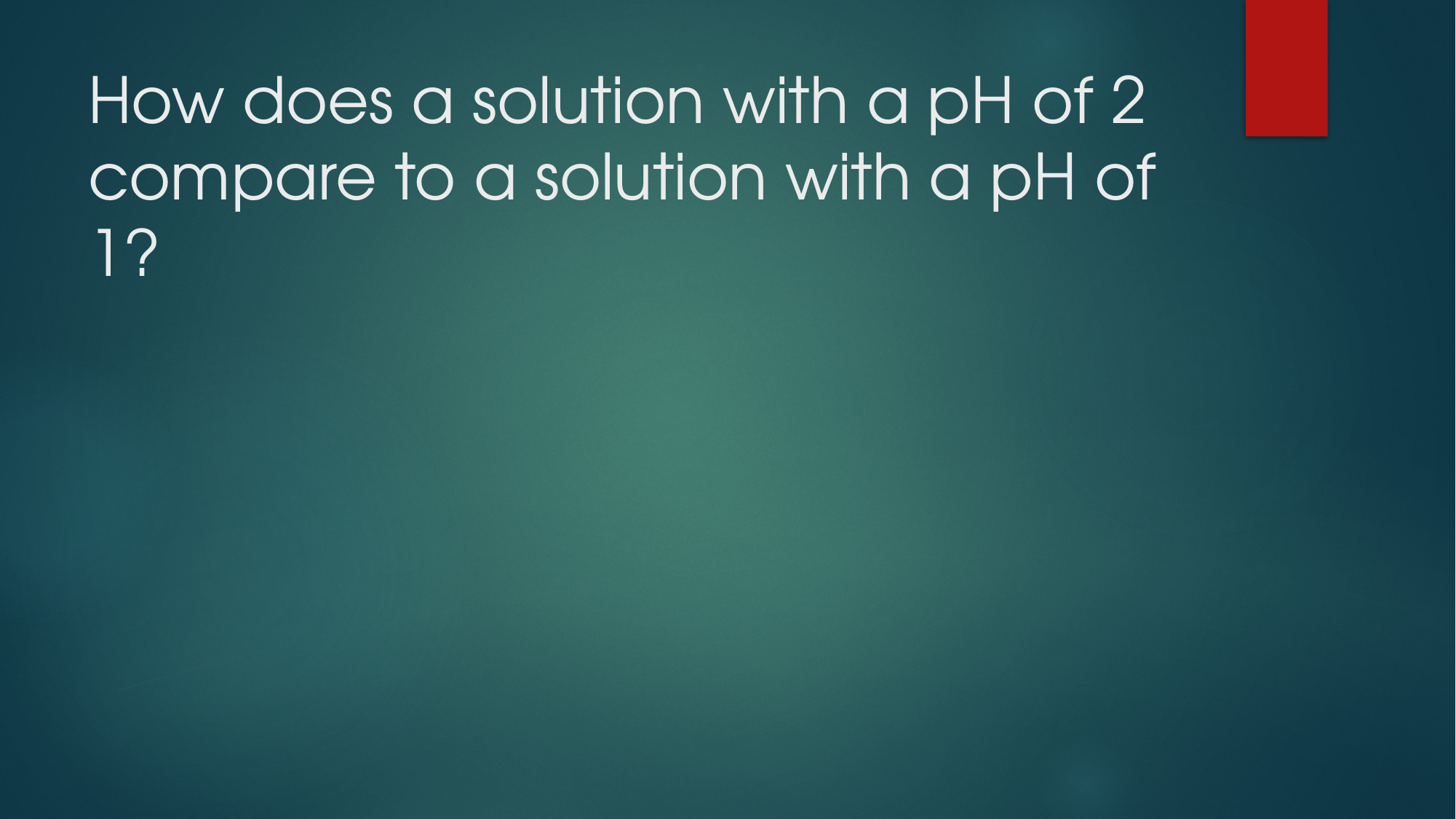

# How does a solution with a pH of 2 compare to a solution with a pH of 1?